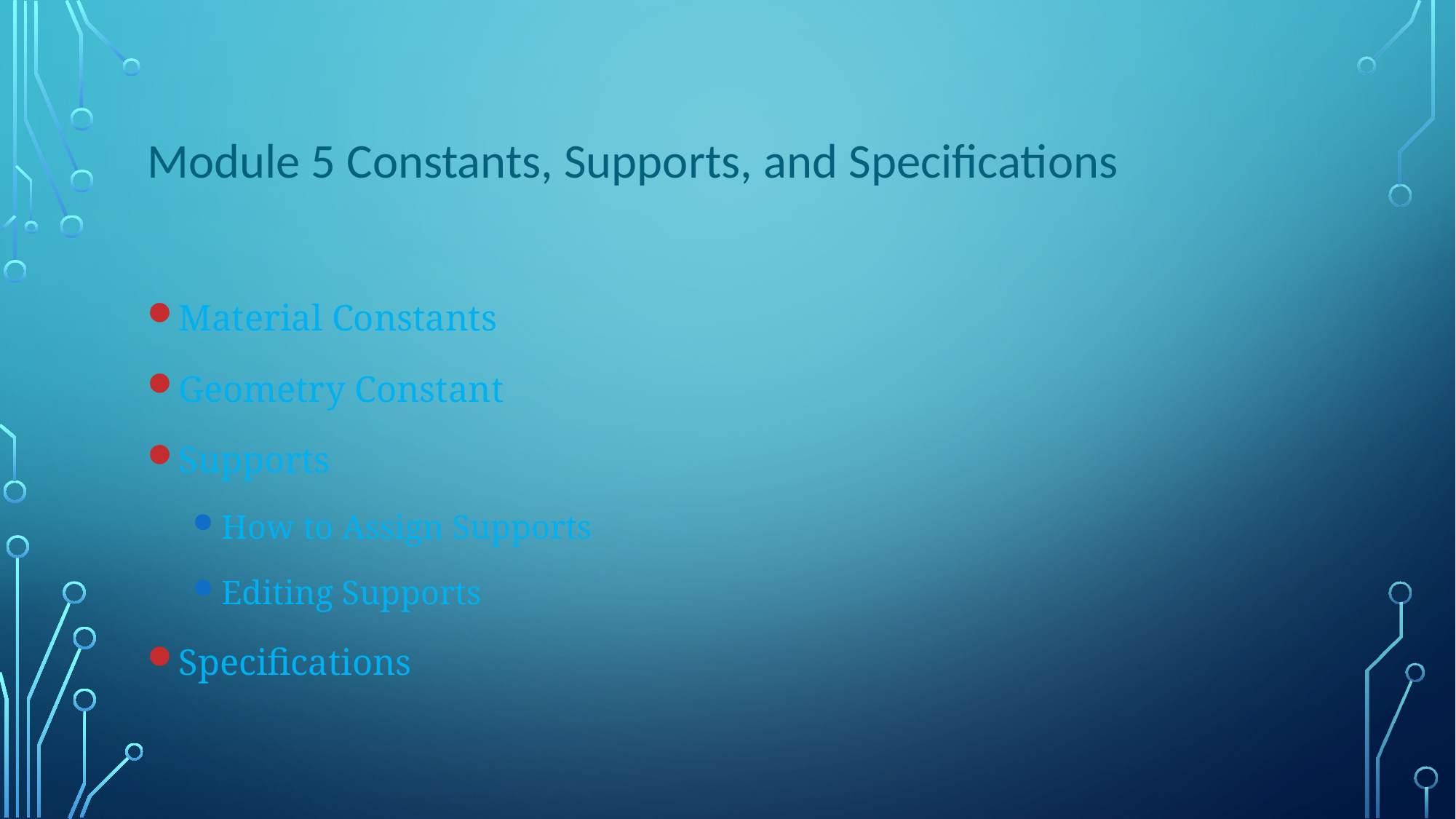

# Module 5 Constants, Supports, and Specifications
Material Constants
Geometry Constant
Supports
How to Assign Supports
Editing Supports
Specifications